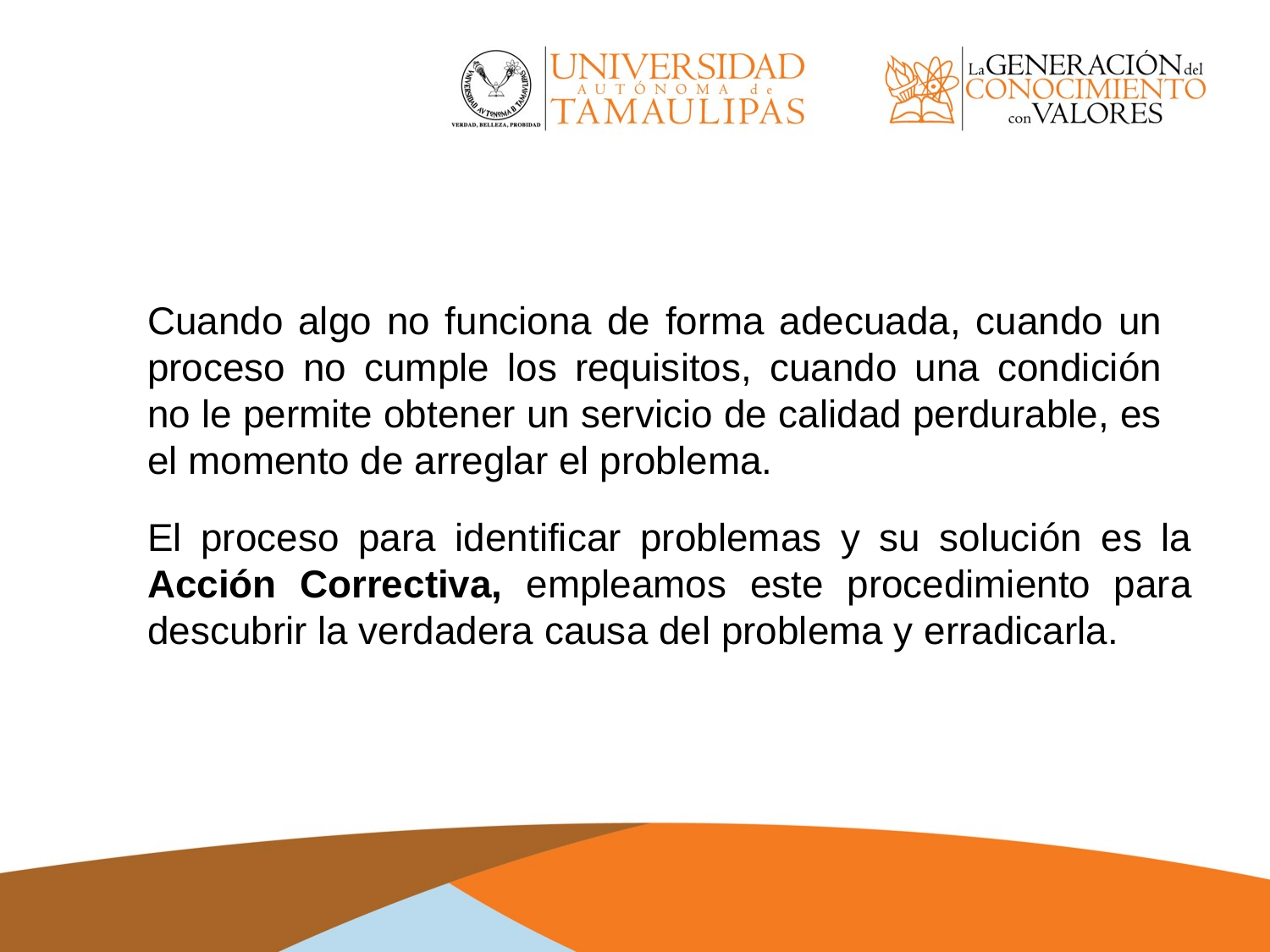

Cuando algo no funciona de forma adecuada, cuando un proceso no cumple los requisitos, cuando una condición no le permite obtener un servicio de calidad perdurable, es el momento de arreglar el problema.

El proceso para identificar problemas y su solución es la Acción Correctiva, empleamos este procedimiento para descubrir la verdadera causa del problema y erradicarla.